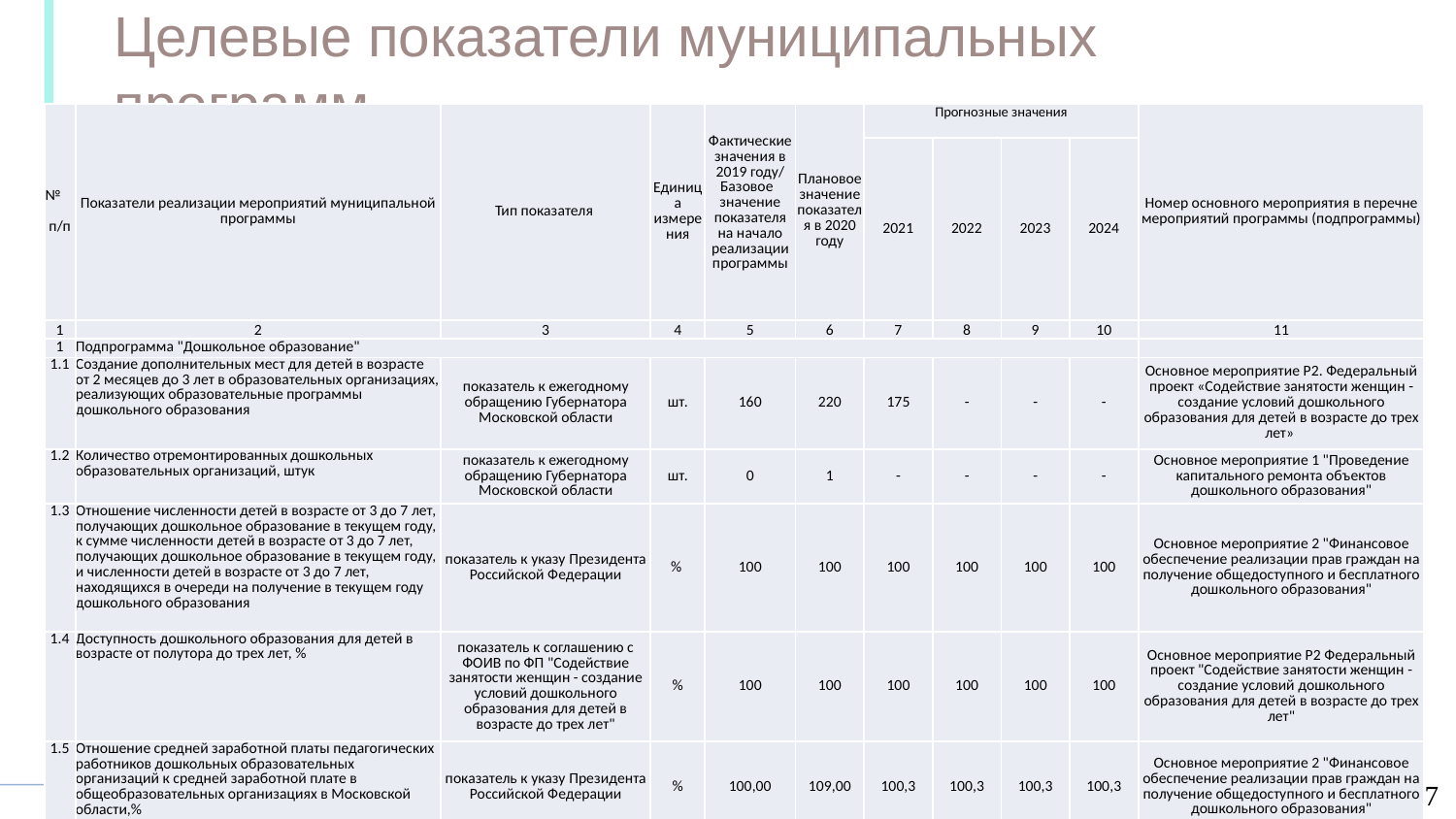

Целевые показатели муниципальных программ
МП Образование
| № п/п | Показатели реализации мероприятий муниципальной программы | Тип показателя | Единица измерения | Фактические значения в 2019 году/ Базовое значение показателя на начало реализации программы | Плановое значение показателя в 2020 году | Прогнозные значения |  |  |  | Номер основного мероприятия в перечне мероприятий программы (подпрограммы) |
| --- | --- | --- | --- | --- | --- | --- | --- | --- | --- | --- |
|  |  |  |  |  |  | 2021 | 2022 | 2023 | 2024 |  |
| 1 | 2 | 3 | 4 | 5 | 6 | 7 | 8 | 9 | 10 | 11 |
| 1 | Подпрограмма "Дошкольное образование" |  |  |  |  |  |  |  |  |  |
| 1.1 | Создание дополнительных мест для детей в возрасте от 2 месяцев до 3 лет в образовательных организациях, реализующих образовательные программы дошкольного образования | показатель к ежегодному обращению Губернатора Московской области | шт. | 160 | 220 | 175 | - | - | - | Основное мероприятие Р2. Федеральный проект «Содействие занятости женщин - создание условий дошкольного образования для детей в возрасте до трех лет» |
| 1.2 | Количество отремонтированных дошкольных образовательных организаций, штук | показатель к ежегодному обращению Губернатора Московской области | шт. | 0 | 1 | - | - | - | - | Основное мероприятие 1 "Проведение капитального ремонта объектов дошкольного образования" |
| 1.3 | Отношение численности детей в возрасте от 3 до 7 лет, получающих дошкольное образование в текущем году, к сумме численности детей в возрасте от 3 до 7 лет, получающих дошкольное образование в текущем году, и численности детей в возрасте от 3 до 7 лет, находящихся в очереди на получение в текущем году дошкольного образования | показатель к указу Президента Российской Федерации | % | 100 | 100 | 100 | 100 | 100 | 100 | Основное мероприятие 2 "Финансовое обеспечение реализации прав граждан на получение общедоступного и бесплатного дошкольного образования" |
| 1.4 | Доступность дошкольного образования для детей в возрасте от полутора до трех лет, % | показатель к соглашению с ФОИВ по ФП "Содействие занятости женщин - создание условий дошкольного образования для детей в возрасте до трех лет" | % | 100 | 100 | 100 | 100 | 100 | 100 | Основное мероприятие Р2 Федеральный проект "Содействие занятости женщин - создание условий дошкольного образования для детей в возрасте до трех лет" |
| 1.5 | Отношение средней заработной платы педагогических работников дошкольных образовательных организаций к средней заработной плате в общеобразовательных организациях в Московской области,% | показатель к указу Президента Российской Федерации | % | 100,00 | 109,00 | 100,3 | 100,3 | 100,3 | 100,3 | Основное мероприятие 2 "Финансовое обеспечение реализации прав граждан на получение общедоступного и бесплатного дошкольного образования" |

27